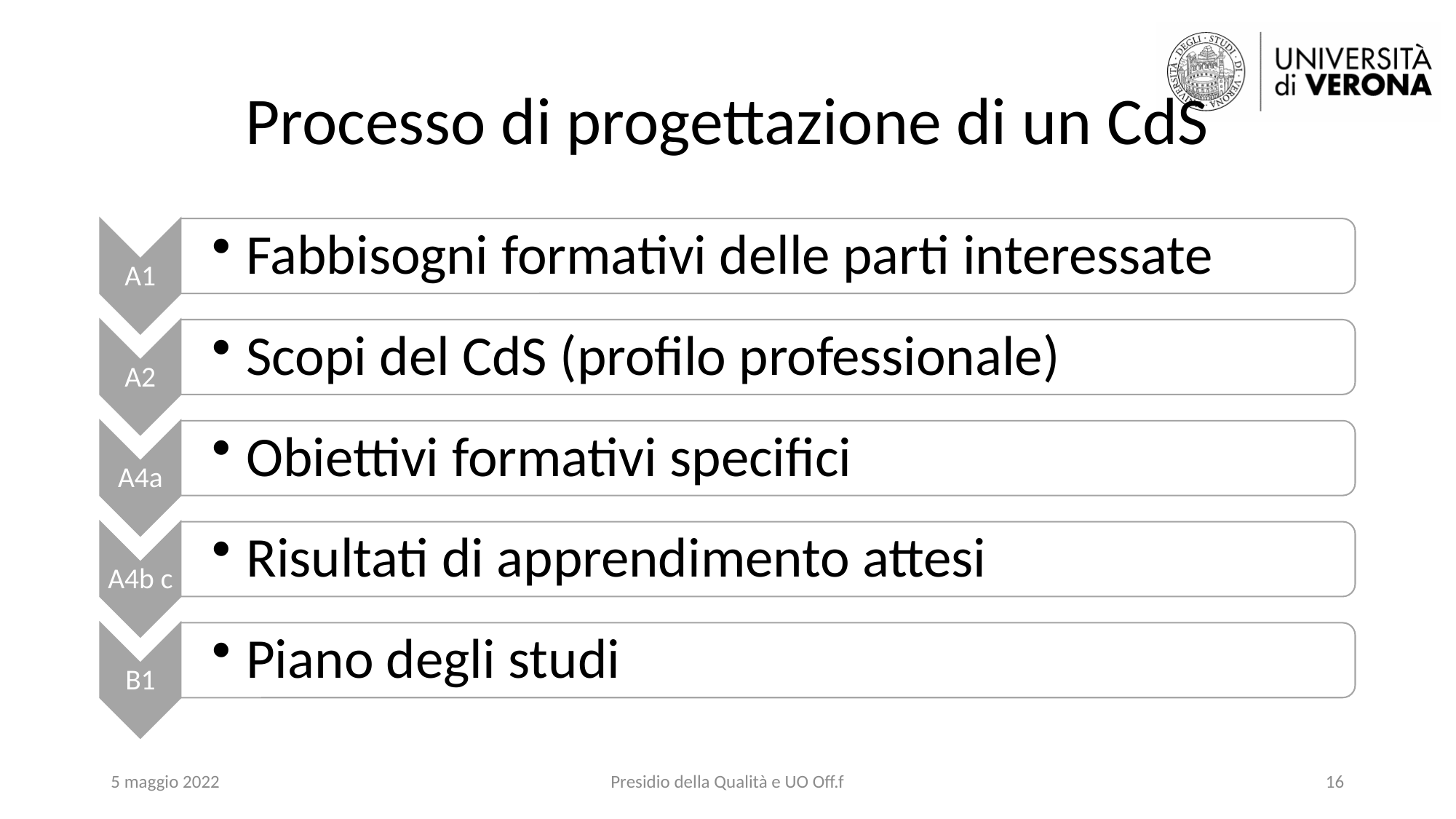

# Processo di progettazione di un CdS
A1
Fabbisogni formativi delle parti interessate
A2
Scopi del CdS (profilo professionale)
A4a
Obiettivi formativi specifici
A4b c
Risultati di apprendimento attesi
B1
Piano degli studi
5 maggio 2022
Presidio della Qualità e UO Off.f
16